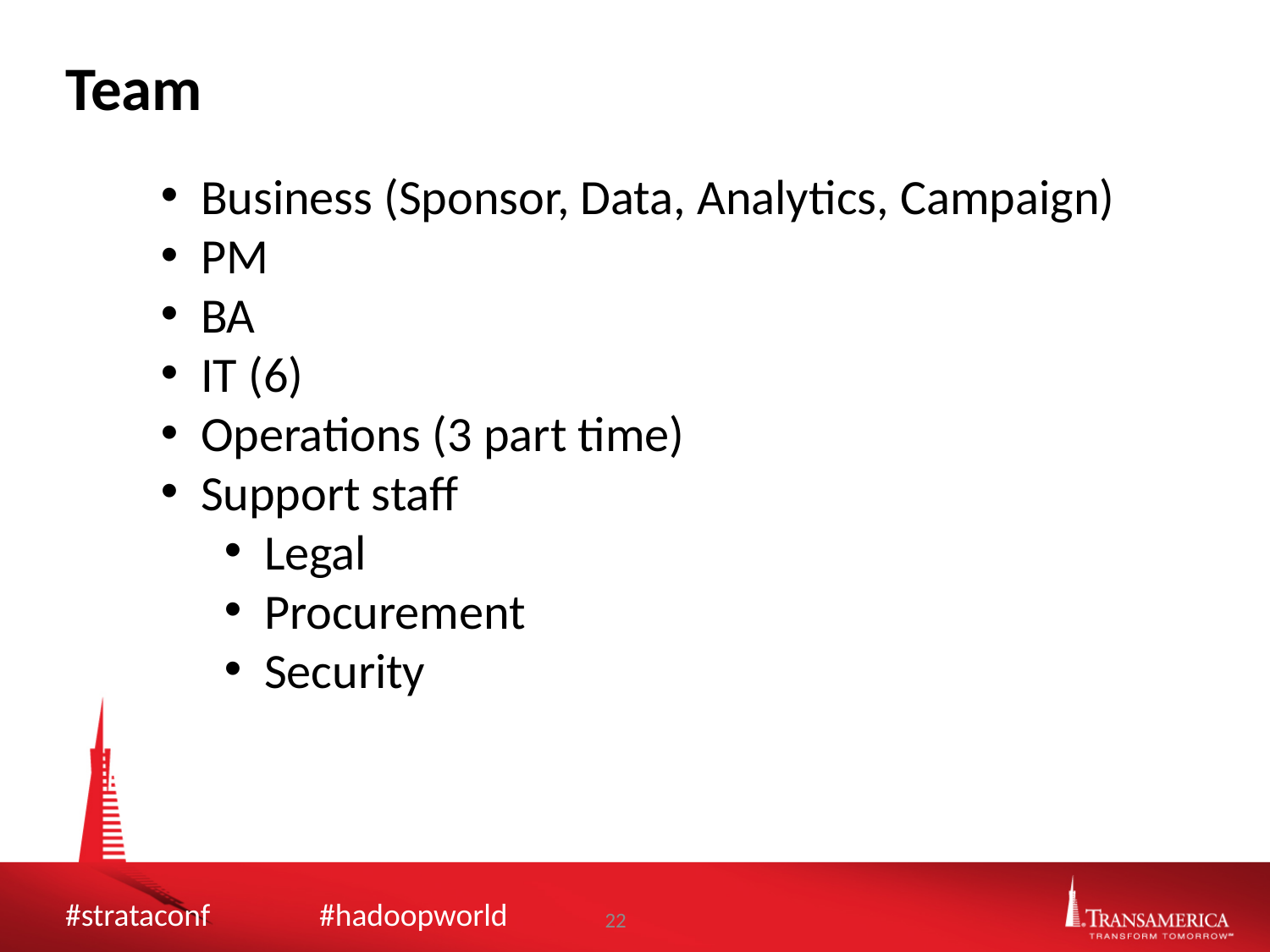

Team
Business (Sponsor, Data, Analytics, Campaign)
PM
BA
IT (6)
Operations (3 part time)
Support staff
Legal
Procurement
Security